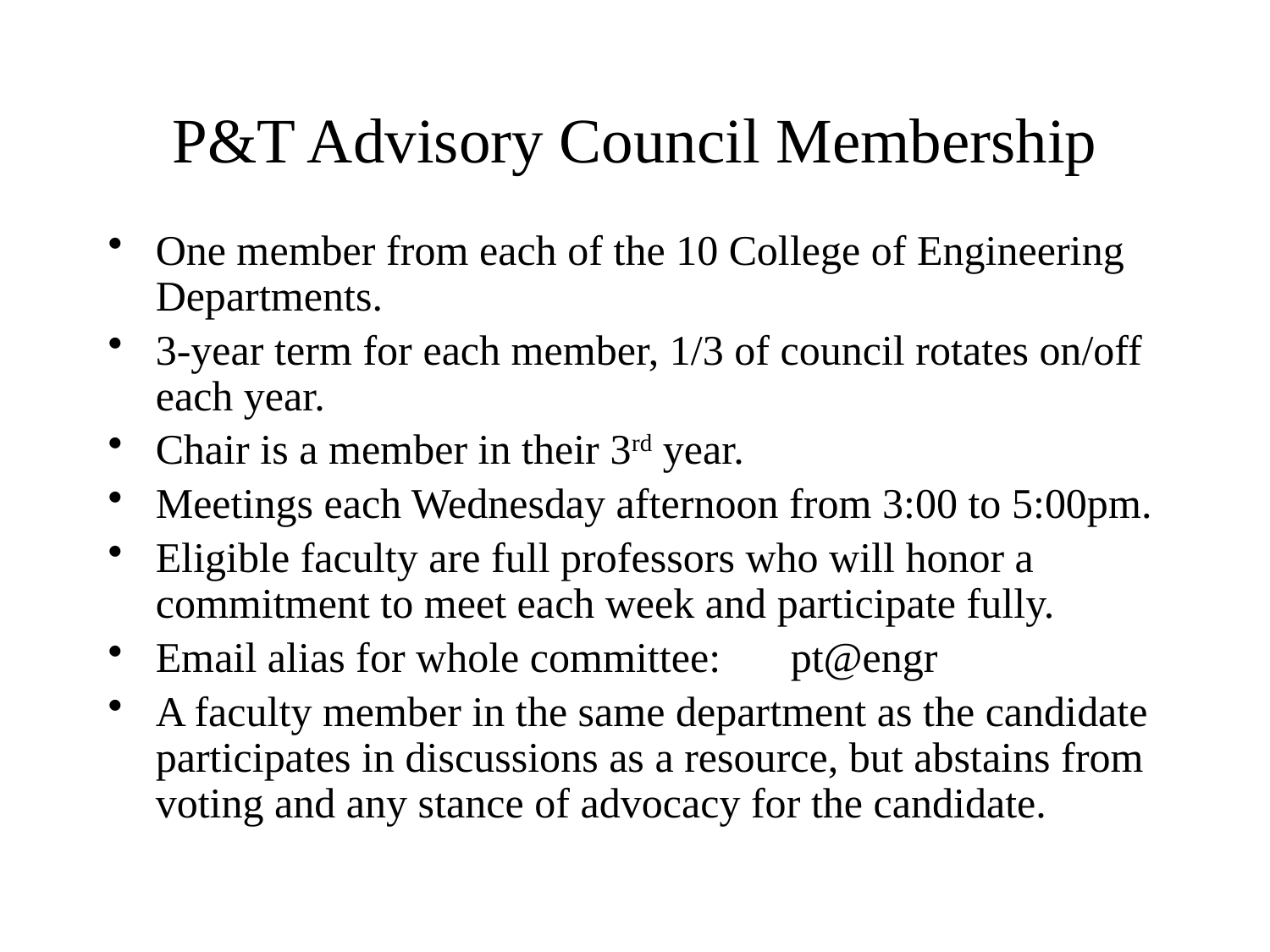

# P&T Advisory Council Membership
One member from each of the 10 College of Engineering Departments.
3-year term for each member, 1/3 of council rotates on/off each year.
Chair is a member in their 3rd year.
Meetings each Wednesday afternoon from 3:00 to 5:00pm.
Eligible faculty are full professors who will honor a commitment to meet each week and participate fully.
Email alias for whole committee:	pt@engr
A faculty member in the same department as the candidate participates in discussions as a resource, but abstains from voting and any stance of advocacy for the candidate.